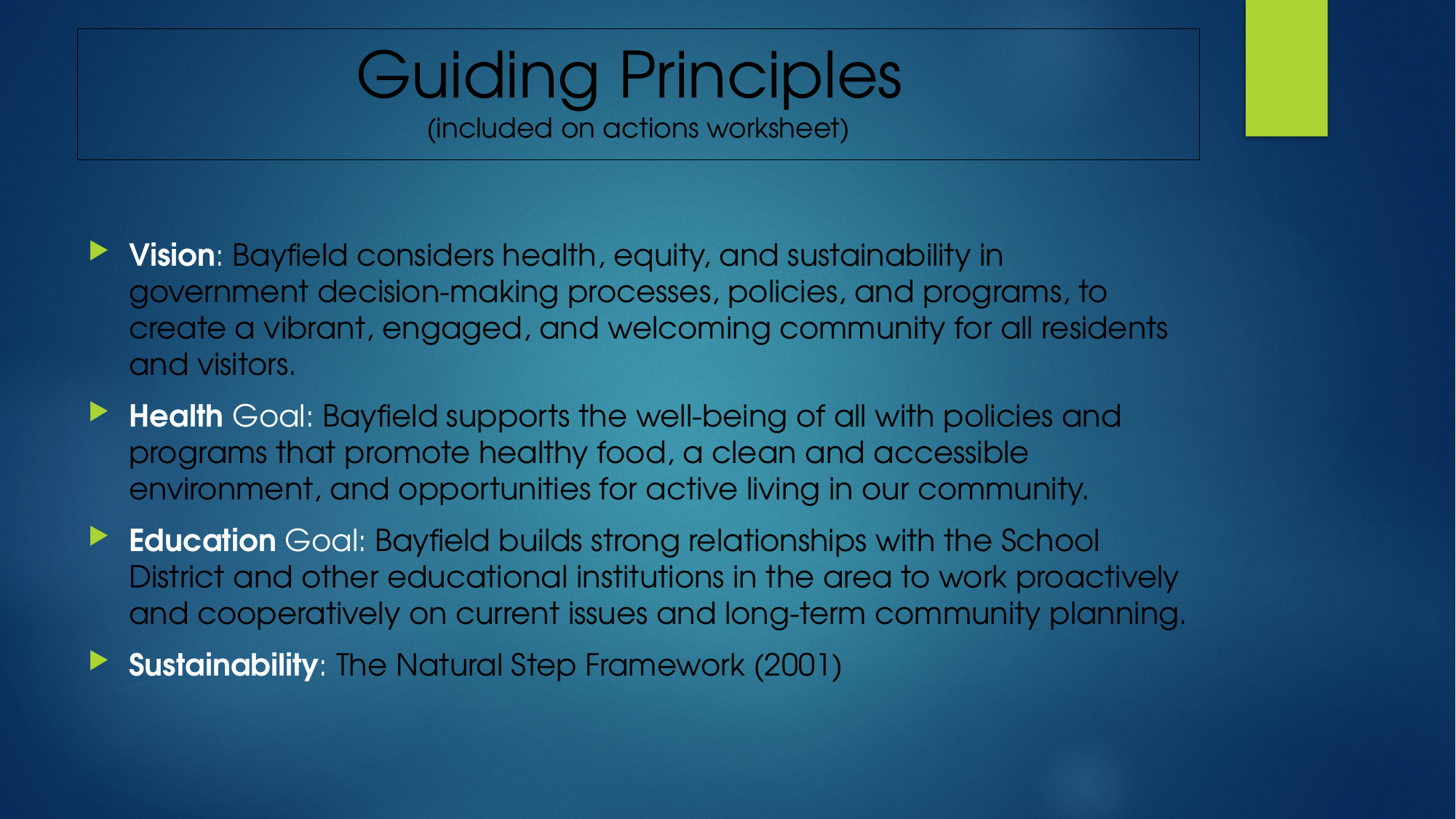

# Guiding Principles (included on actions worksheet)

Vision: Bayfield considers health, equity, and sustainability in government decision-making processes, policies, and programs, to create a vibrant, engaged, and welcoming community for all residents and visitors.
Health Goal: Bayfield supports the well-being of all with policies and programs that promote healthy food, a clean and accessible environment, and opportunities for active living in our community.
Education Goal: Bayfield builds strong relationships with the School District and other educational institutions in the area to work proactively and cooperatively on current issues and long-term community planning.
Sustainability: The Natural Step Framework (2001)